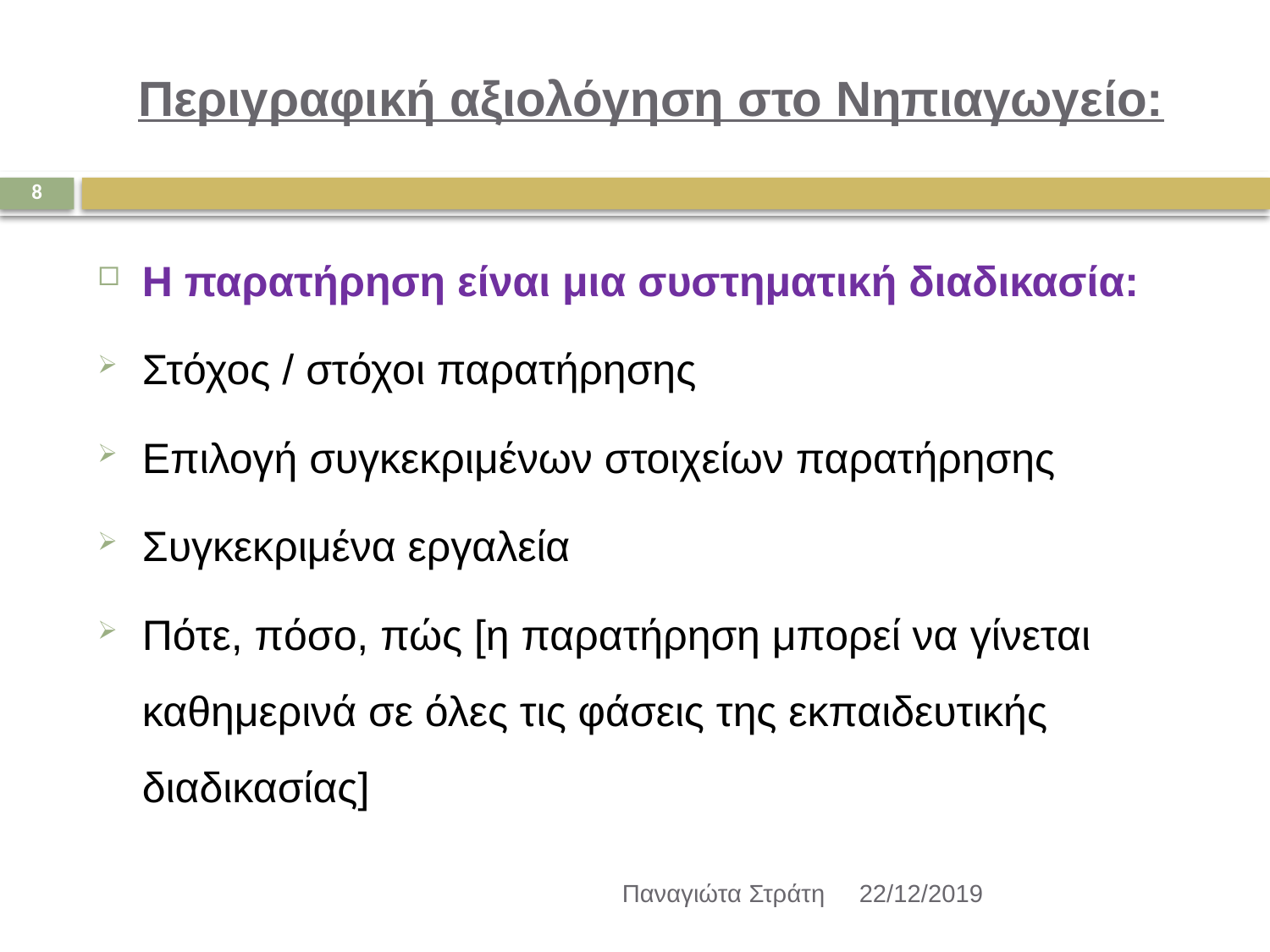

# Περιγραφική αξιολόγηση στο Νηπιαγωγείο:
8
Η παρατήρηση είναι μια συστηματική διαδικασία:
Στόχος / στόχοι παρατήρησης
Επιλογή συγκεκριμένων στοιχείων παρατήρησης
Συγκεκριμένα εργαλεία
Πότε, πόσο, πώς [η παρατήρηση μπορεί να γίνεται καθημερινά σε όλες τις φάσεις της εκπαιδευτικής διαδικασίας]

Παναγιώτα Στράτη
22/12/2019